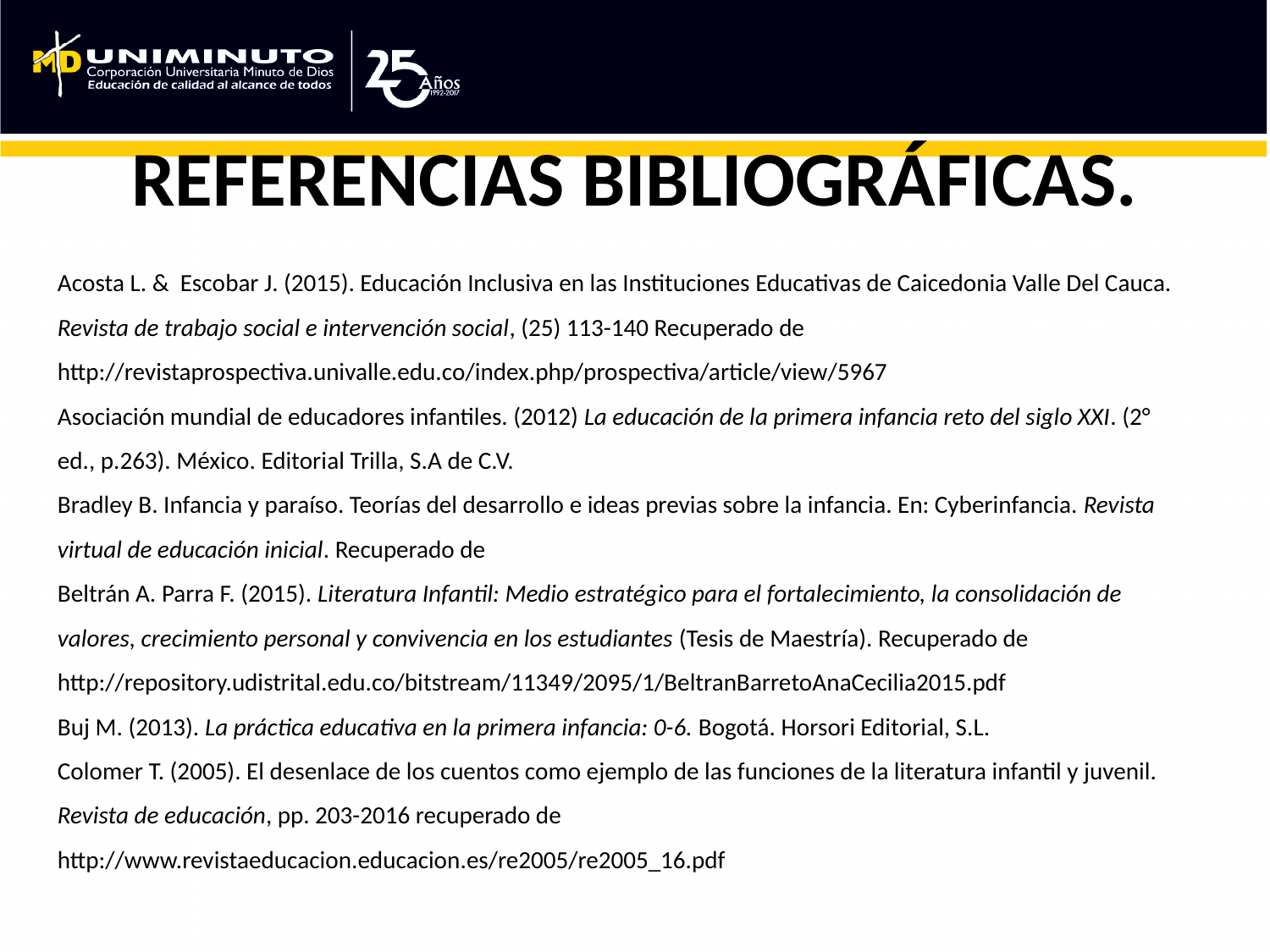

# REFERENCIAS BIBLIOGRÁFICAS.
Acosta L. &  Escobar J. (2015). Educación Inclusiva en las Instituciones Educativas de Caicedonia Valle Del Cauca. Revista de trabajo social e intervención social, (25) 113-140 Recuperado de http://revistaprospectiva.univalle.edu.co/index.php/prospectiva/article/view/5967
Asociación mundial de educadores infantiles. (2012) La educación de la primera infancia reto del siglo XXI. (2° ed., p.263). México. Editorial Trilla, S.A de C.V.
Bradley B. Infancia y paraíso. Teorías del desarrollo e ideas previas sobre la infancia. En: Cyberinfancia. Revista virtual de educación inicial. Recuperado de
Beltrán A. Parra F. (2015). Literatura Infantil: Medio estratégico para el fortalecimiento, la consolidación de valores, crecimiento personal y convivencia en los estudiantes (Tesis de Maestría). Recuperado de http://repository.udistrital.edu.co/bitstream/11349/2095/1/BeltranBarretoAnaCecilia2015.pdf
Buj M. (2013). La práctica educativa en la primera infancia: 0-6. Bogotá. Horsori Editorial, S.L.
Colomer T. (2005). El desenlace de los cuentos como ejemplo de las funciones de la literatura infantil y juvenil. Revista de educación, pp. 203-2016 recuperado de http://www.revistaeducacion.educacion.es/re2005/re2005_16.pdf